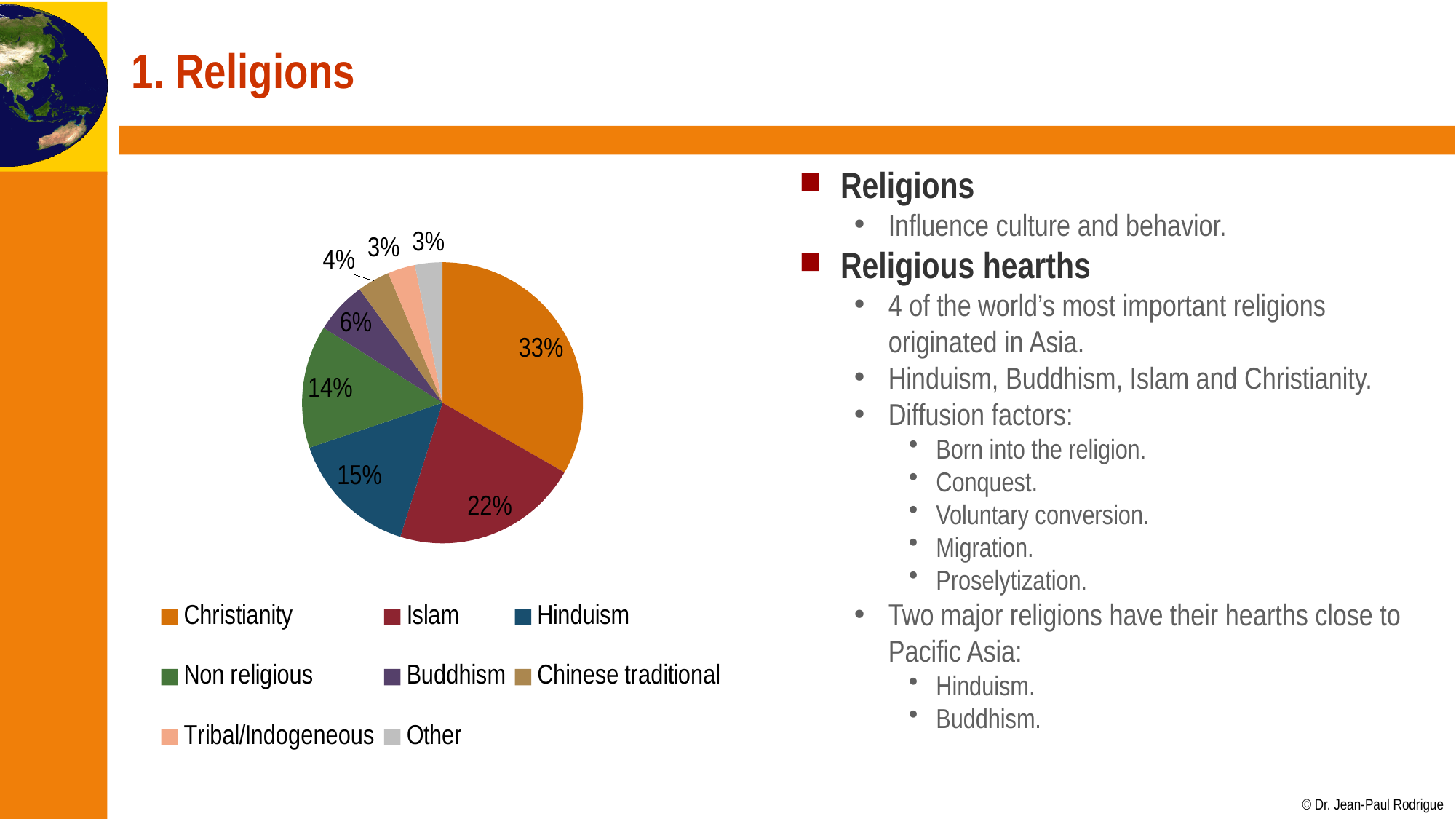

# 1. Religions

### Chart

| Category |  |
|---|---|
| Christianity | 2000.0 |
| Islam | 1300.0 |
| Hinduism | 900.0 |
| Non religious | 850.0 |
| Buddhism | 360.0 |
| Chinese traditional | 225.0 |
| Tribal/Indogeneous | 190.0 |
| Other | 190.0 |
Religions
Influence culture and behavior.
Religious hearths
4 of the world’s most important religions originated in Asia.
Hinduism, Buddhism, Islam and Christianity.
Diffusion factors:
Born into the religion.
Conquest.
Voluntary conversion.
Migration.
Proselytization.
Two major religions have their hearths close to Pacific Asia:
Hinduism.
Buddhism.